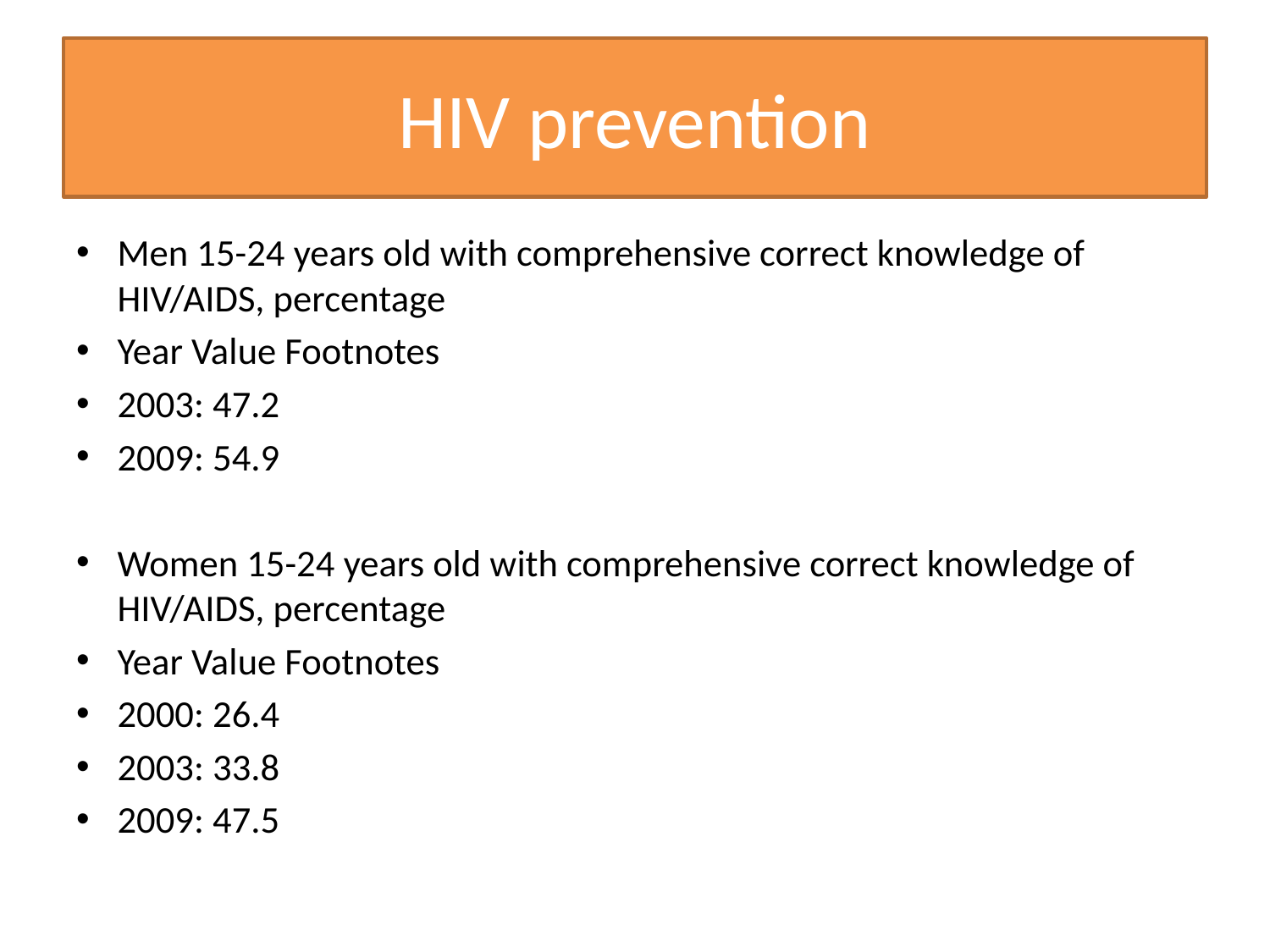

# HIV prevention
Men 15-24 years old with comprehensive correct knowledge of HIV/AIDS, percentage
Year Value Footnotes
2003: 47.2
2009: 54.9

Women 15-24 years old with comprehensive correct knowledge of HIV/AIDS, percentage
Year Value Footnotes
2000: 26.4
2003: 33.8
2009: 47.5